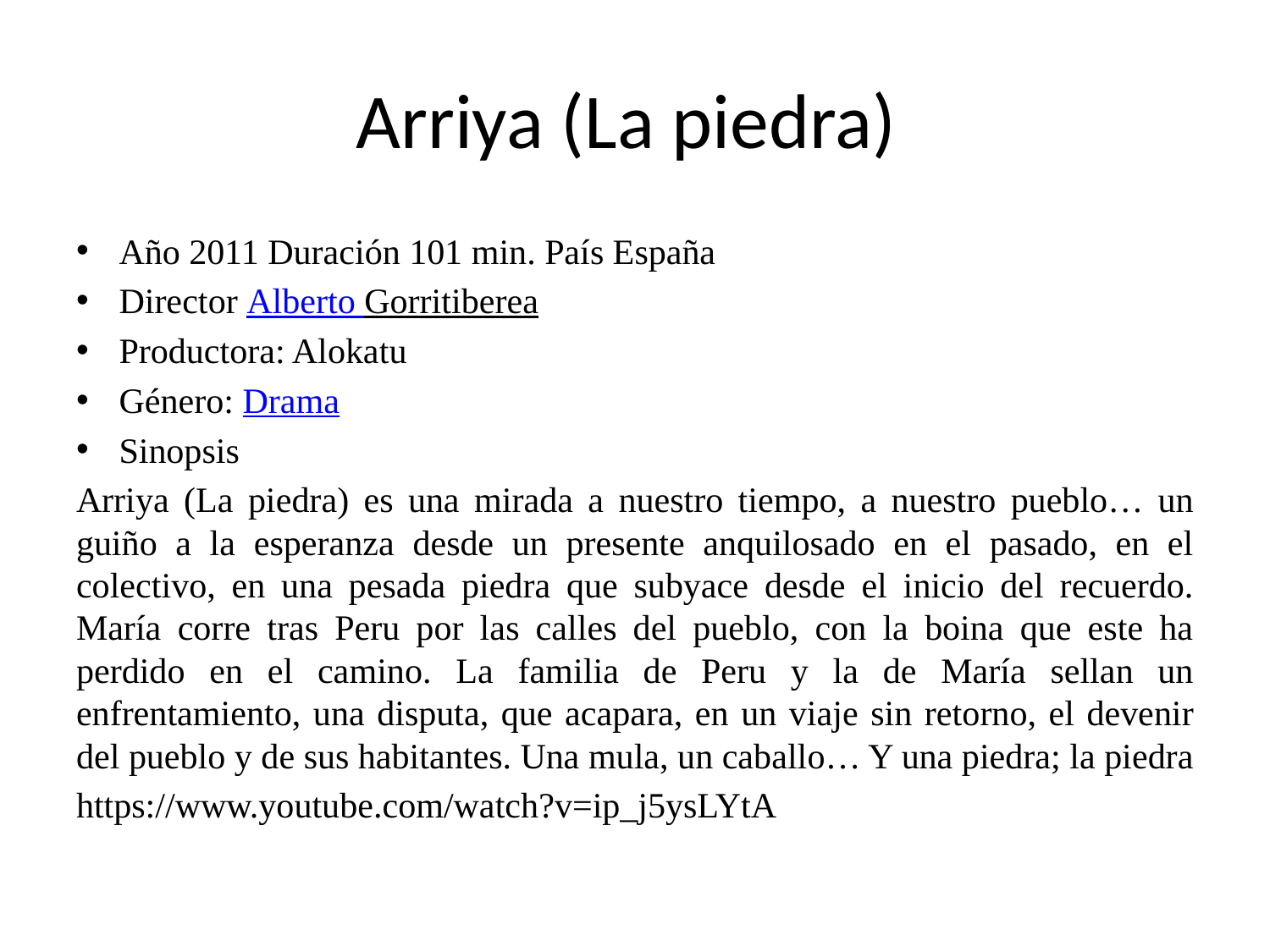

# Arriya (La piedra)
Año 2011 Duración 101 min. País España
Director Alberto Gorritiberea
Productora: Alokatu
Género: Drama
Sinopsis
Arriya (La piedra) es una mirada a nuestro tiempo, a nuestro pueblo… un guiño a la esperanza desde un presente anquilosado en el pasado, en el colectivo, en una pesada piedra que subyace desde el inicio del recuerdo. María corre tras Peru por las calles del pueblo, con la boina que este ha perdido en el camino. La familia de Peru y la de María sellan un enfrentamiento, una disputa, que acapara, en un viaje sin retorno, el devenir del pueblo y de sus habitantes. Una mula, un caballo… Y una piedra; la piedra
https://www.youtube.com/watch?v=ip_j5ysLYtA